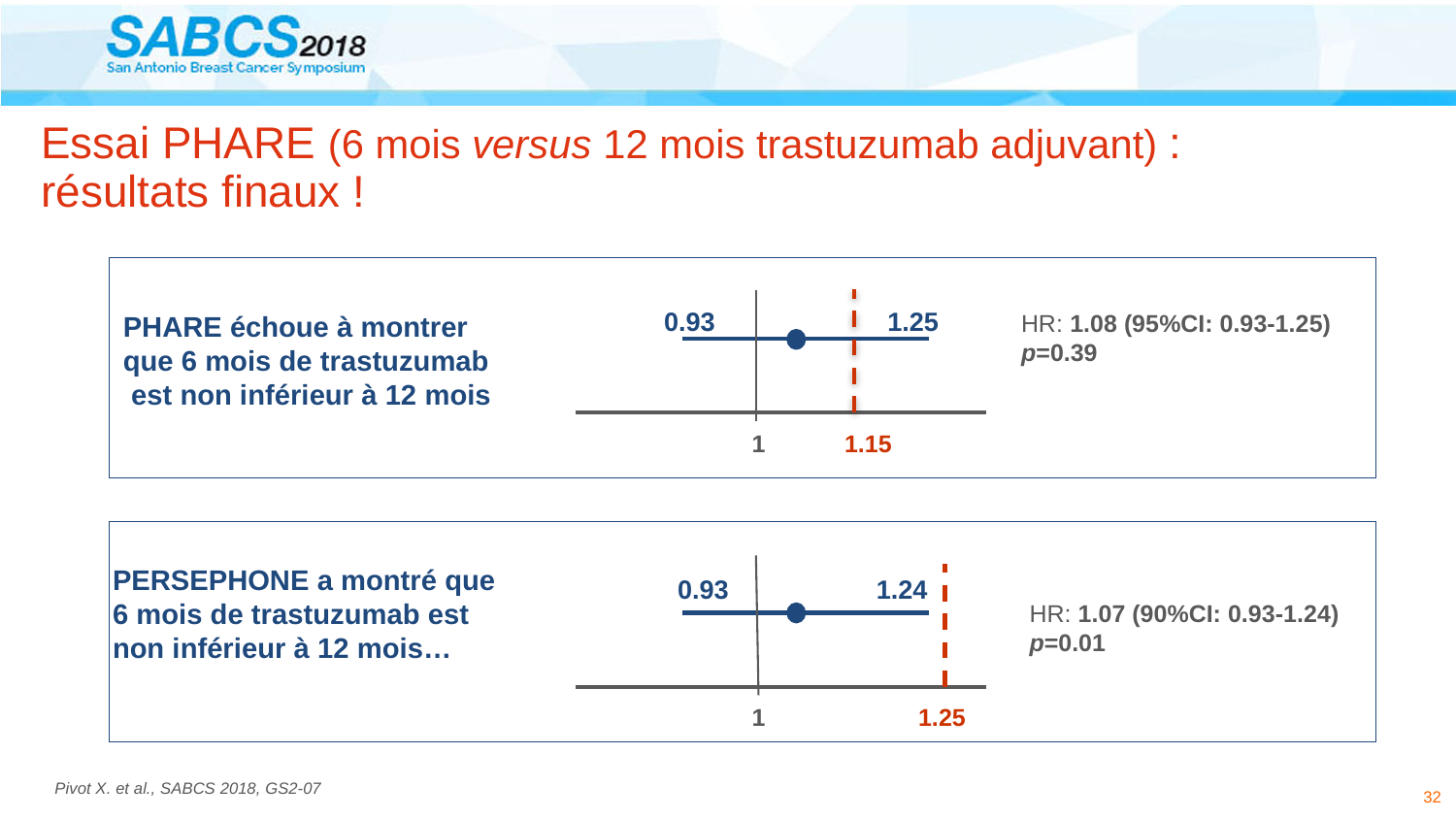

# Essai PHARE (6 mois versus 12 mois trastuzumab adjuvant) : résultats finaux !

0.93
1.25

1
1.15
HR: 1.08 (95%CI: 0.93-1.25)
p=0.39

PHARE échoue à montrer que 6 mois de trastuzumab
 est non inférieur à 12 mois

PERSEPHONE a montré que
6 mois de trastuzumab est non inférieur à 12 mois…
0.93
1.24

1
1.25
HR: 1.07 (90%CI: 0.93-1.24)
p=0.01

Pivot X. et al., SABCS 2018, GS2-07
32